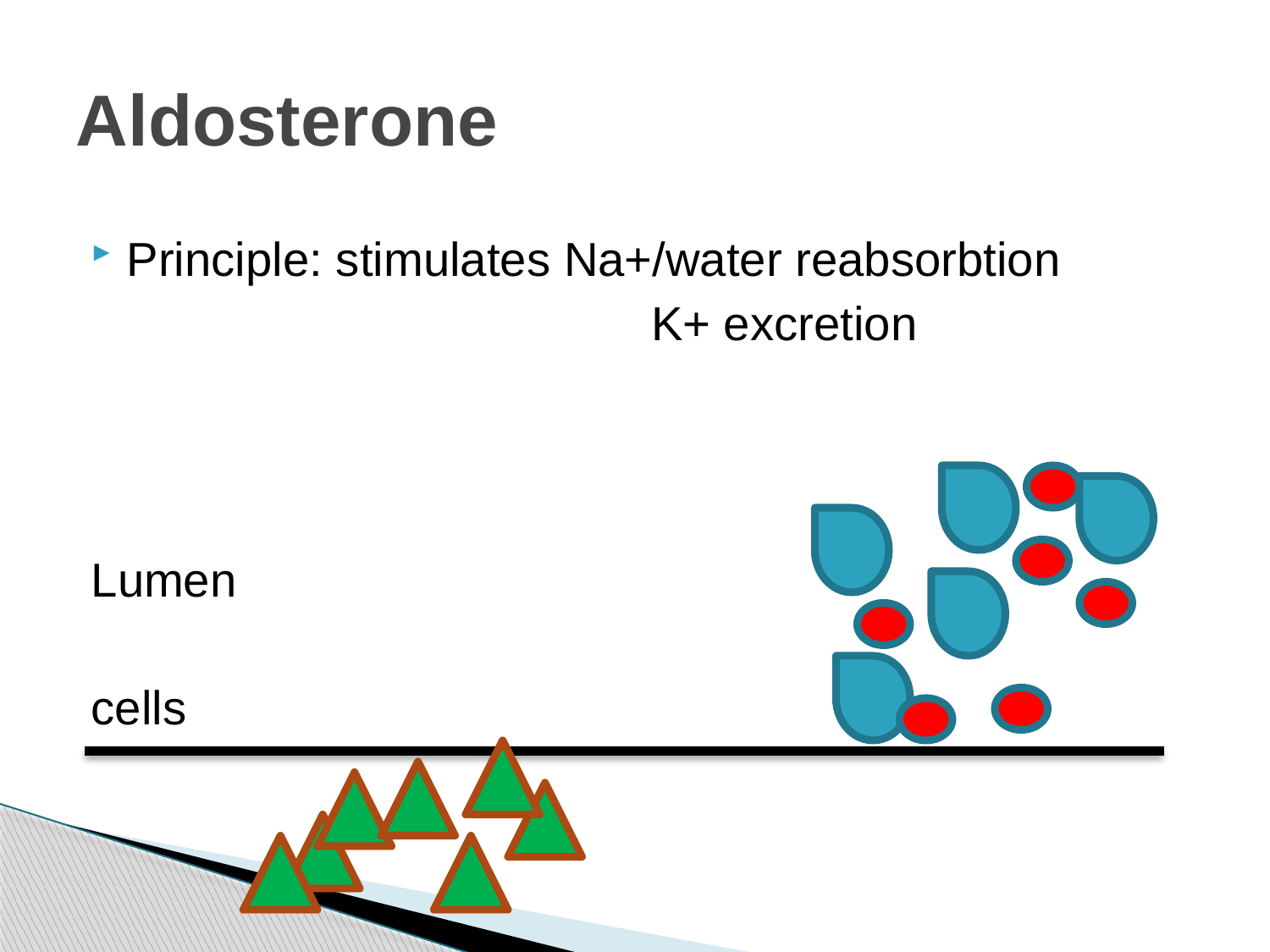

# Aldosterone
Principle: stimulates Na+/water reabsorbtion
                                          K+ excretion

Lumen

cells